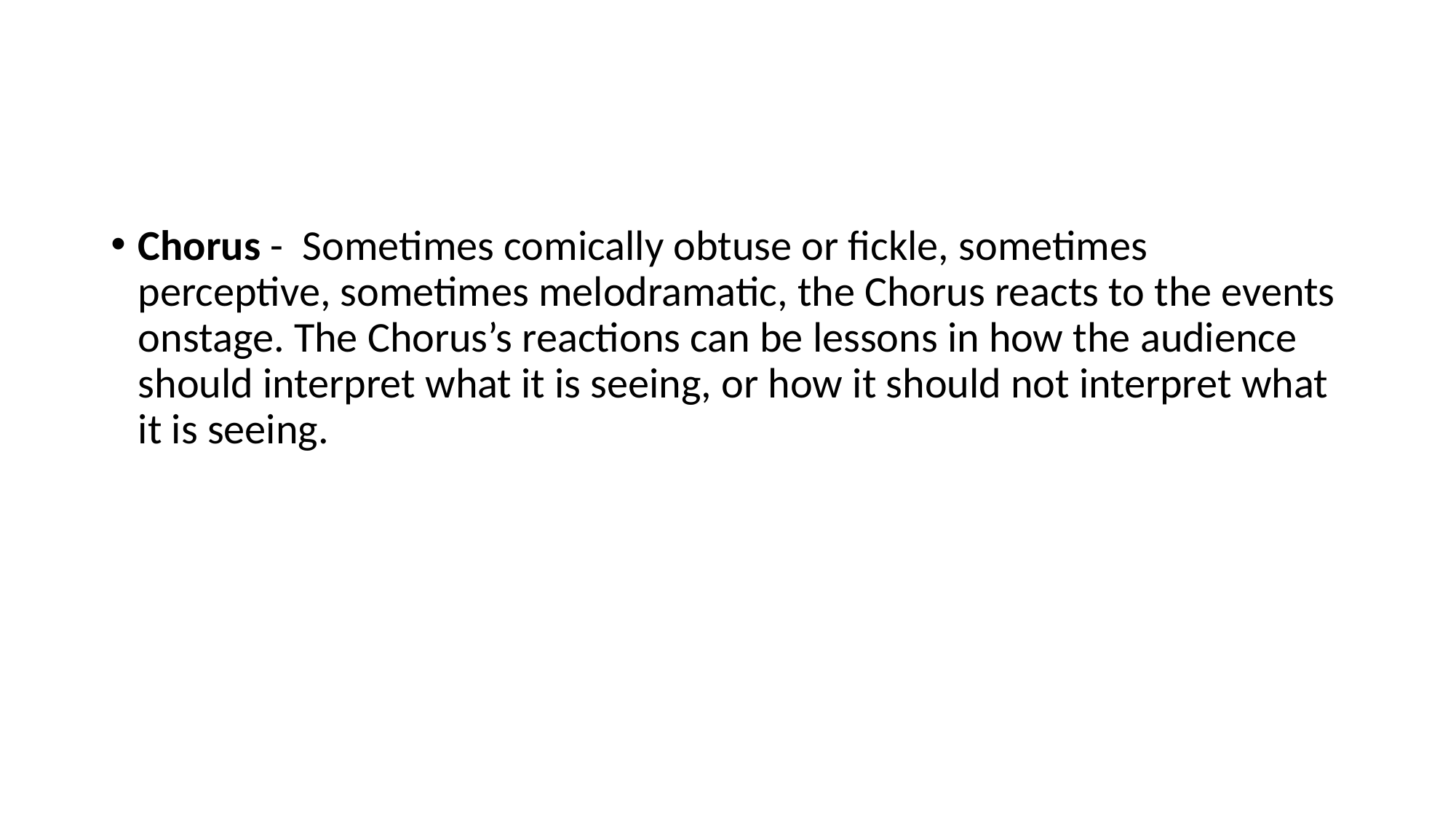

#
Chorus -  Sometimes comically obtuse or fickle, sometimes perceptive, sometimes melodramatic, the Chorus reacts to the events onstage. The Chorus’s reactions can be lessons in how the audience should interpret what it is seeing, or how it should not interpret what it is seeing.